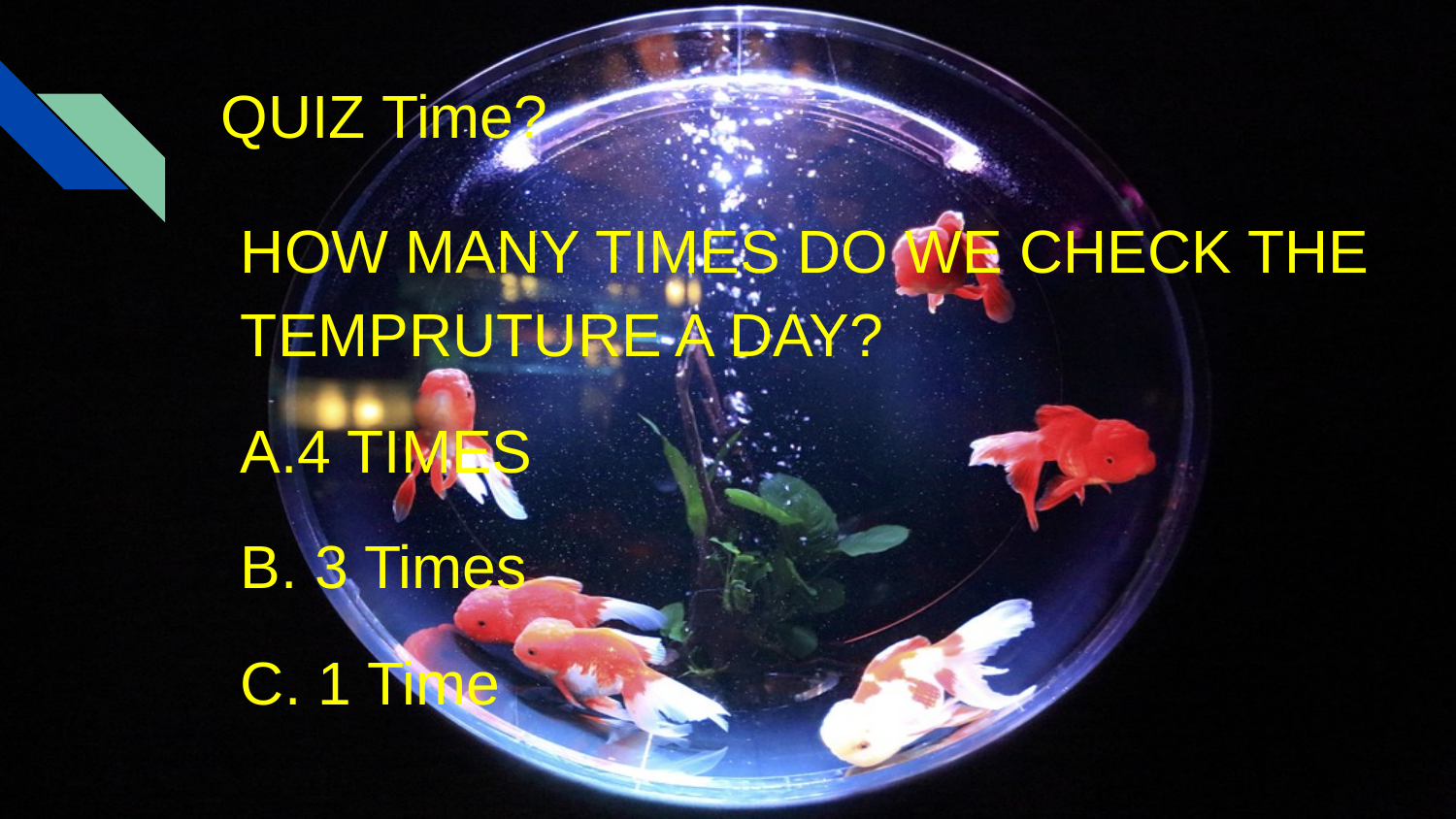

# QUIZ Time?
HOW MANY TIMES DO WE CHECK THE TEMPRUTURE A DAY?
A.4 TIMES
B. 3 Times
C. 1 Time